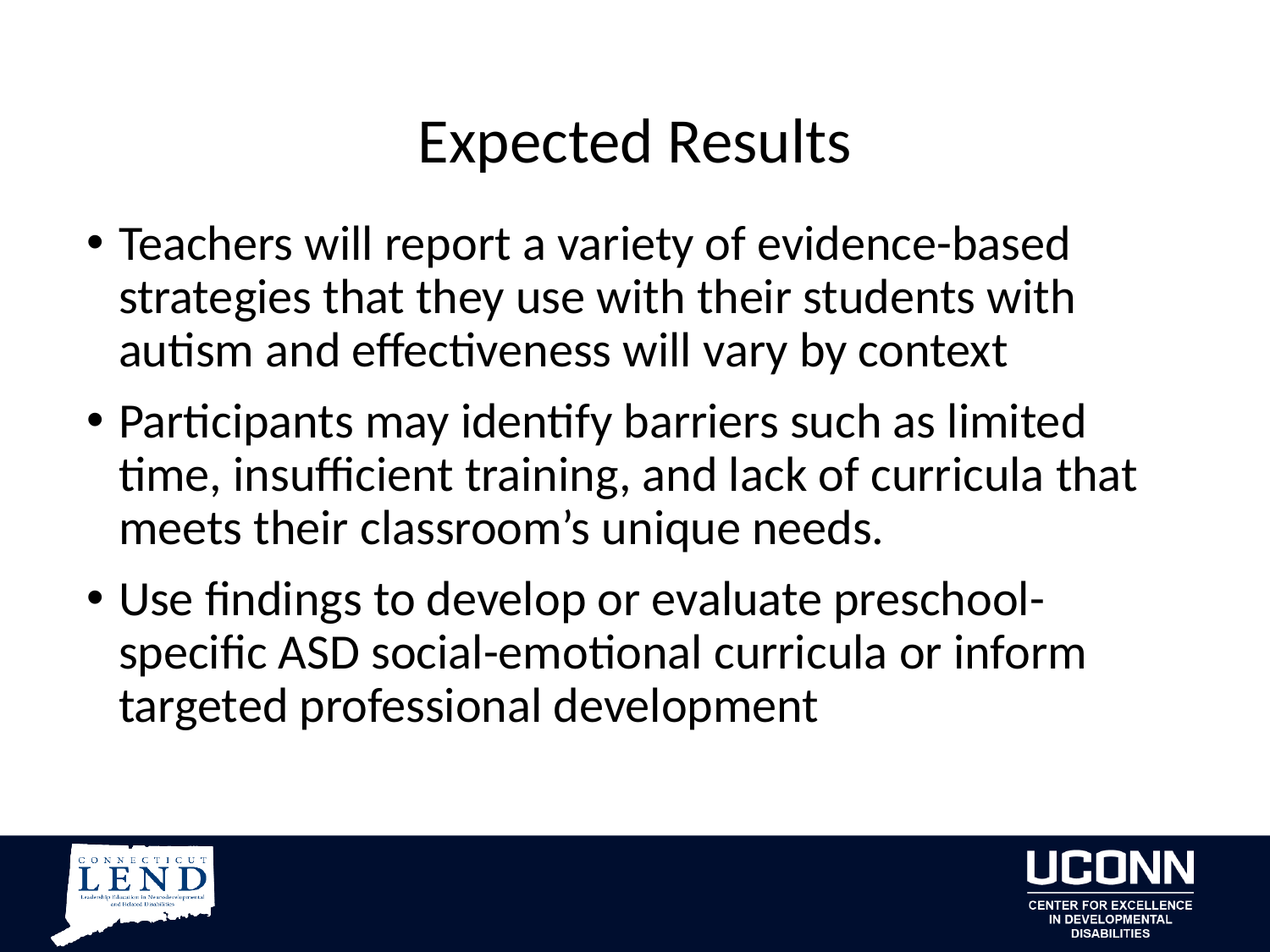

# Expected Results
Teachers will report a variety of evidence-based strategies that they use with their students with autism and effectiveness will vary by context
Participants may identify barriers such as limited time, insufficient training, and lack of curricula that meets their classroom’s unique needs.
Use findings to develop or evaluate preschool-specific ASD social-emotional curricula or inform targeted professional development